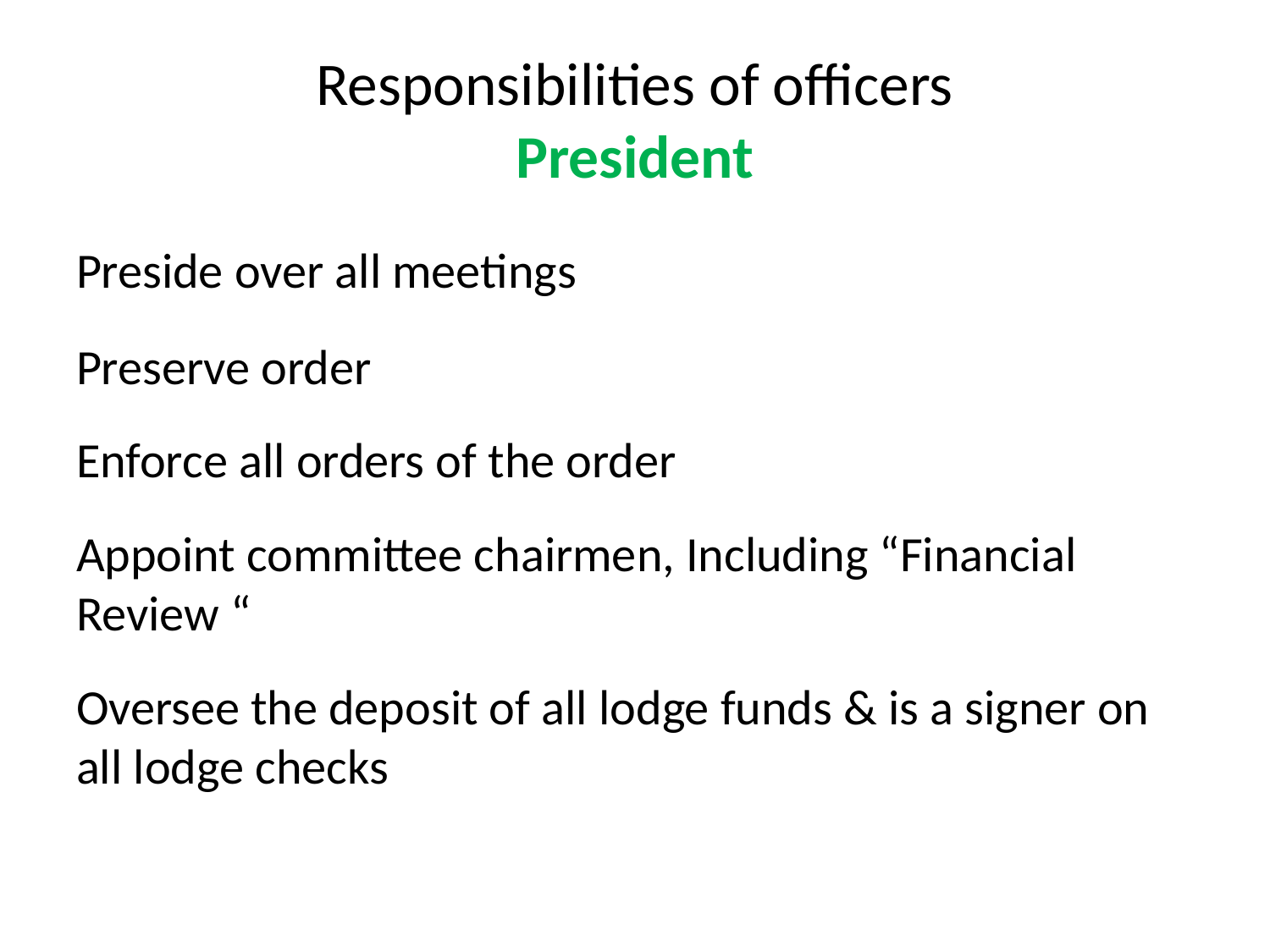

# Responsibilities of officers President
Preside over all meetings

Preserve order

Enforce all orders of the order

Appoint committee chairmen, Including “Financial Review “

Oversee the deposit of all lodge funds & is a signer on all lodge checks